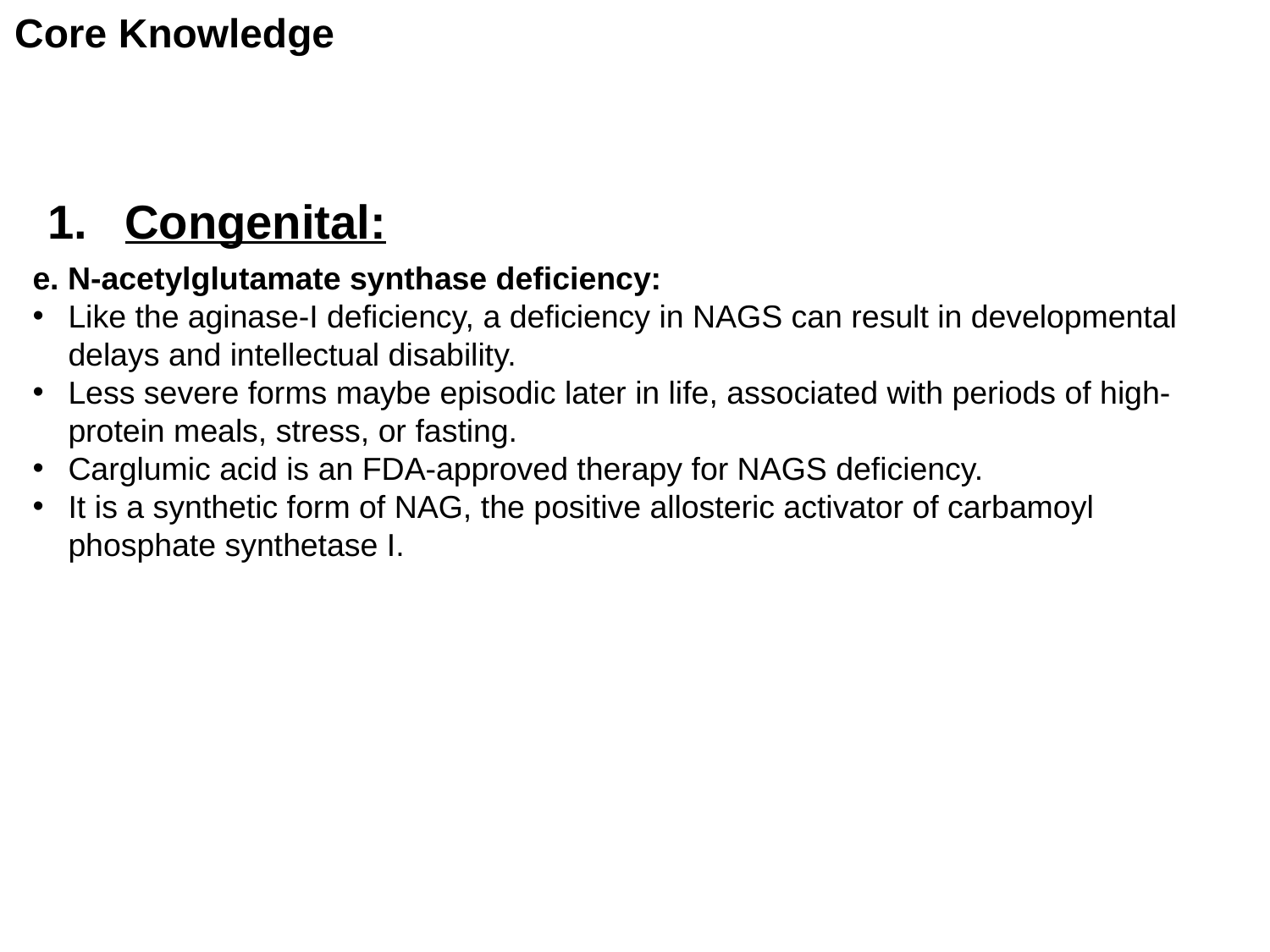

Core Knowledge
Congenital:
e. N-acetylglutamate synthase deficiency:
Like the aginase-I deficiency, a deficiency in NAGS can result in developmental delays and intellectual disability.
Less severe forms maybe episodic later in life, associated with periods of high-protein meals, stress, or fasting.
Carglumic acid is an FDA-approved therapy for NAGS deficiency.
It is a synthetic form of NAG, the positive allosteric activator of carbamoyl phosphate synthetase I.